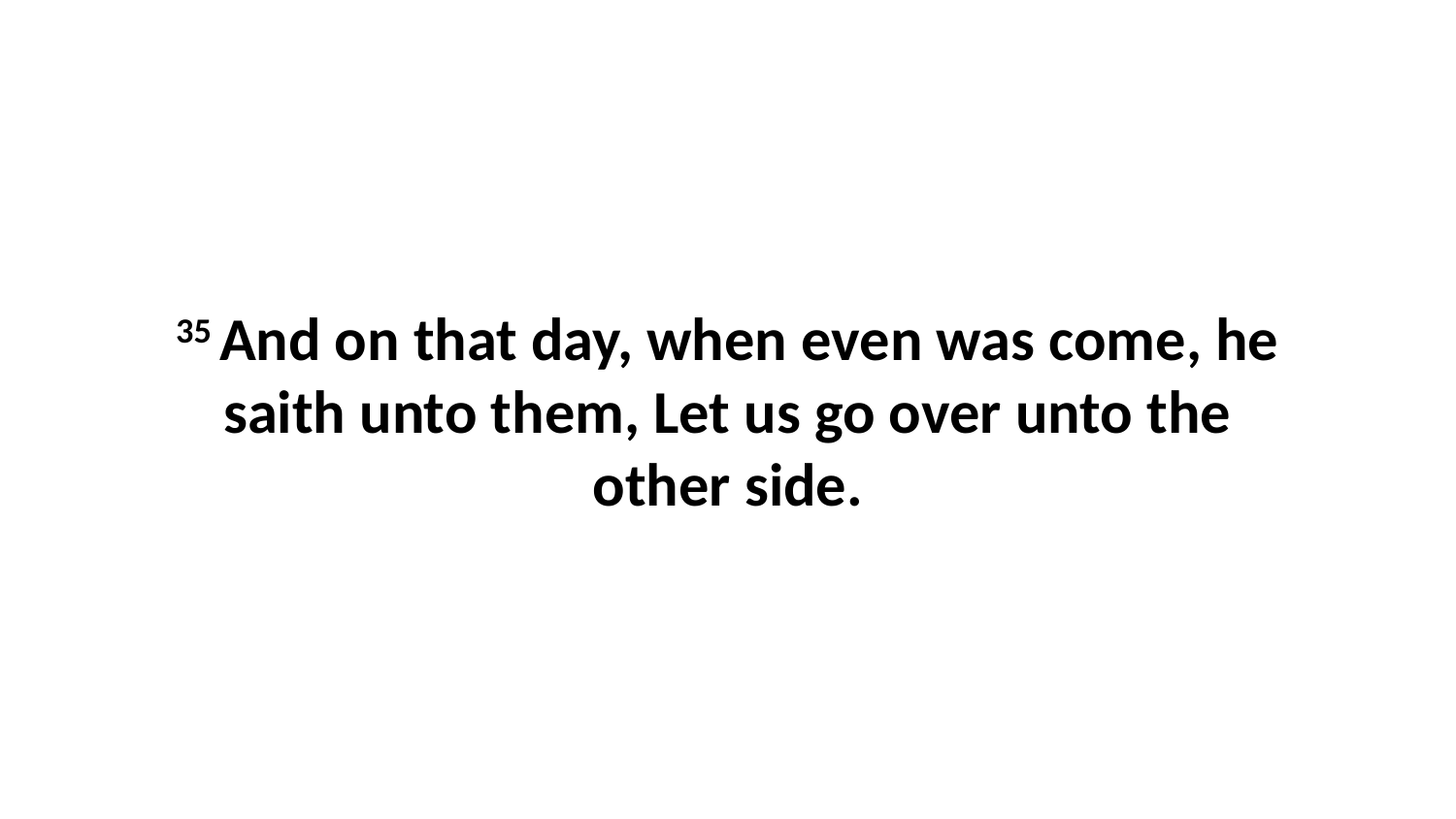

35 And on that day, when even was come, he saith unto them, Let us go over unto the other side.